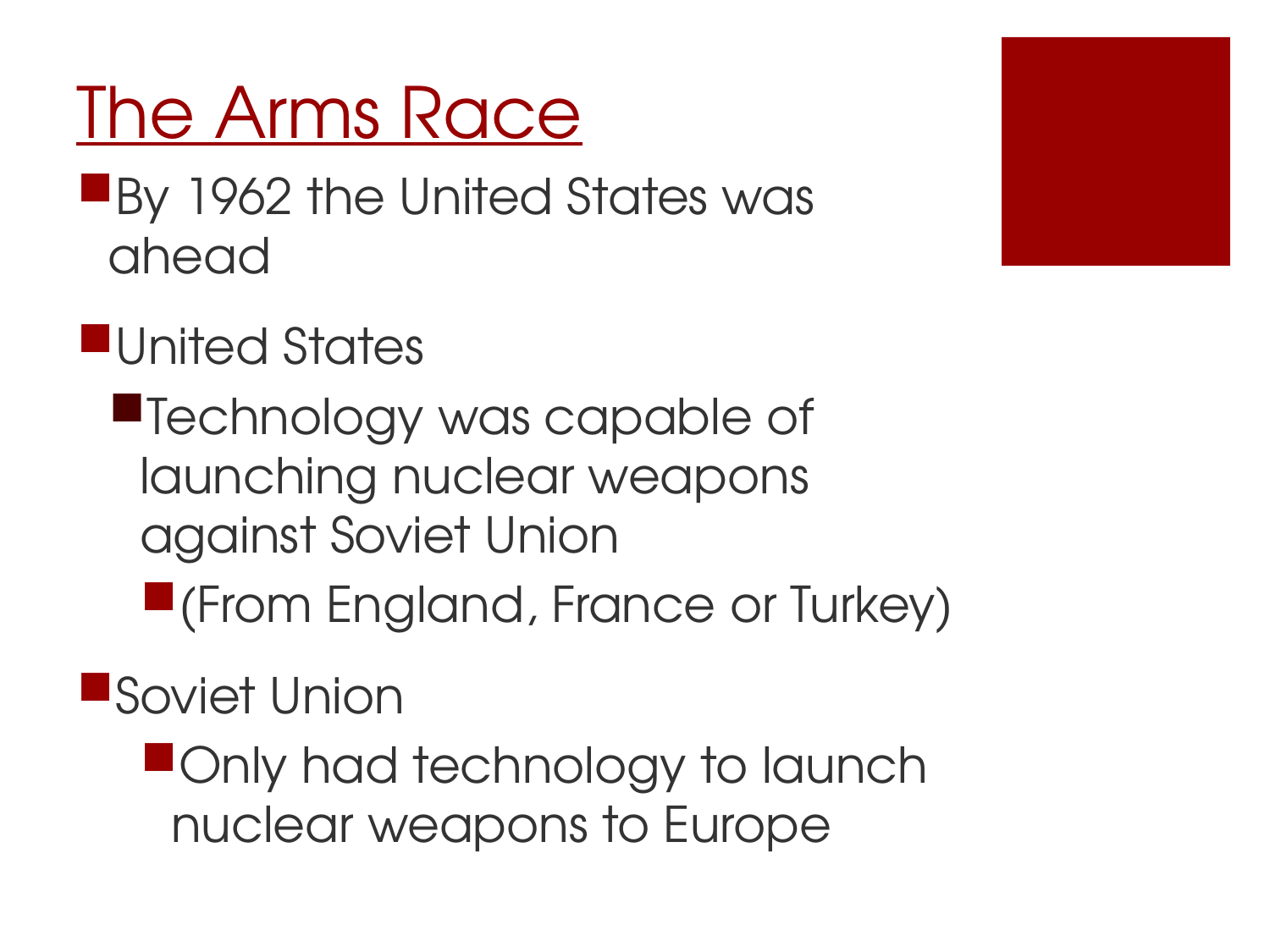

# The Arms Race
By 1962 the United States was ahead
United States
Technology was capable of launching nuclear weapons against Soviet Union
(From England, France or Turkey)
Soviet Union
Only had technology to launch nuclear weapons to Europe